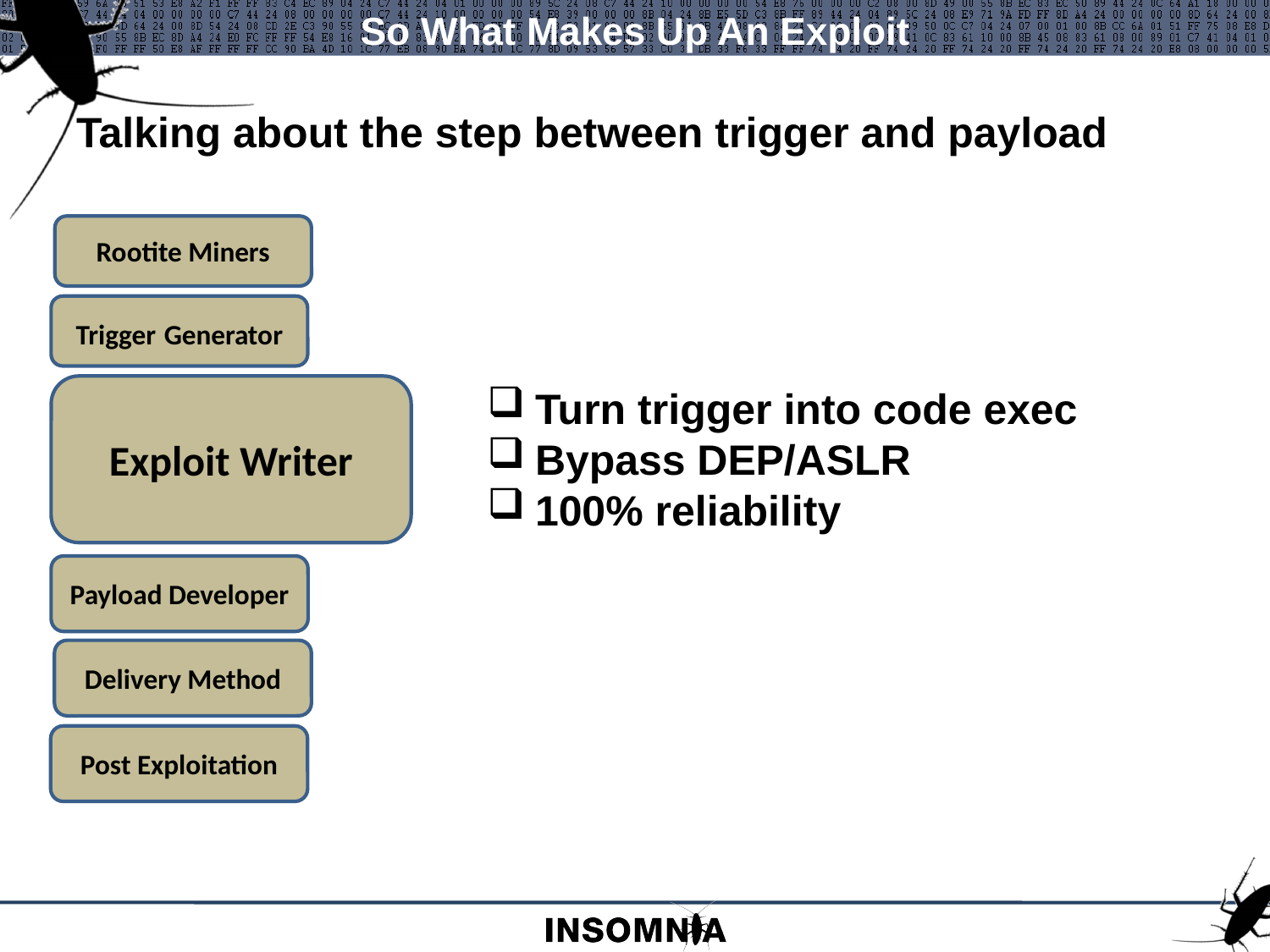

# So What Makes Up An Exploit
Talking about the step between trigger and payload
Rootite Miners
Trigger Generator
Turn trigger into code exec
Bypass DEP/ASLR
100% reliability
Exploit Writer
Payload Developer
Delivery Method
Post Exploitation